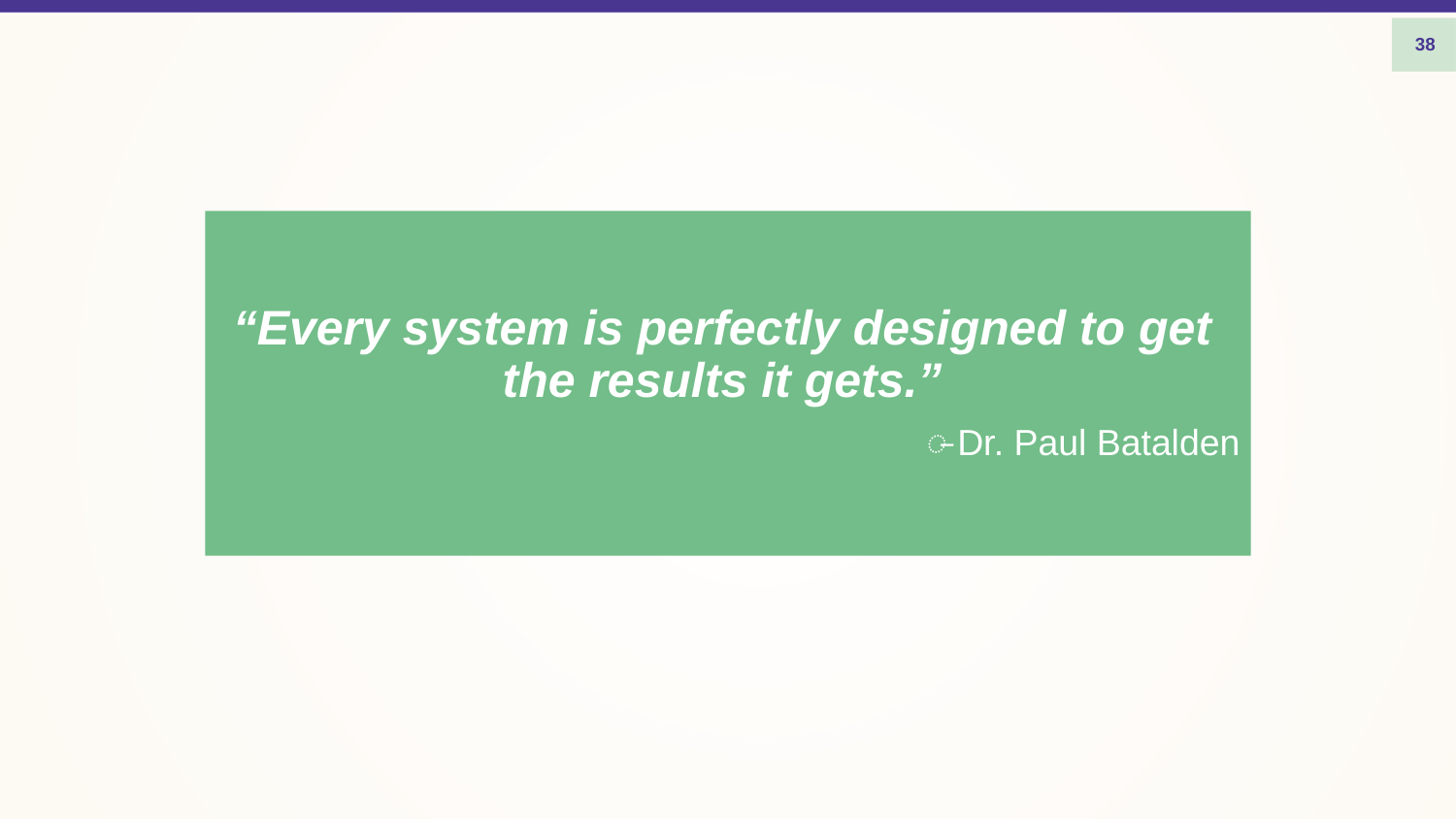

38
“Every system is perfectly designed to get the results it gets.”
̶ Dr. Paul Batalden